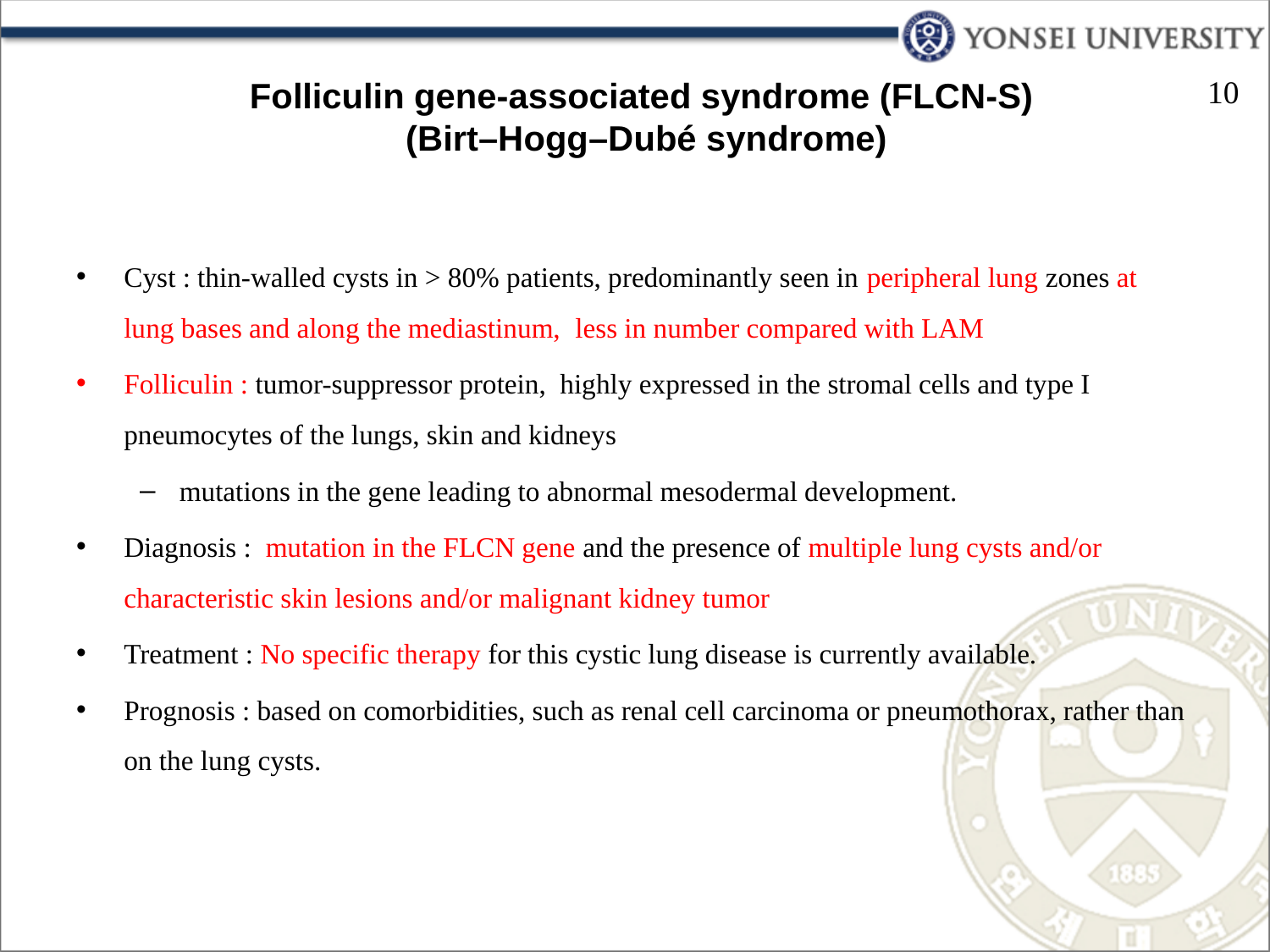

# Folliculin gene-associated syndrome (FLCN-S) (Birt–Hogg–Dubé syndrome)
10
Cyst : thin-walled cysts in > 80% patients, predominantly seen in peripheral lung zones at lung bases and along the mediastinum,  less in number compared with LAM
Folliculin : tumor-suppressor protein,  highly expressed in the stromal cells and type I pneumocytes of the lungs, skin and kidneys
mutations in the gene leading to abnormal mesodermal development.
Diagnosis :  mutation in the FLCN gene and the presence of multiple lung cysts and/or characteristic skin lesions and/or malignant kidney tumor
Treatment : No specific therapy for this cystic lung disease is currently available.
Prognosis : based on comorbidities, such as renal cell carcinoma or pneumothorax, rather than on the lung cysts.